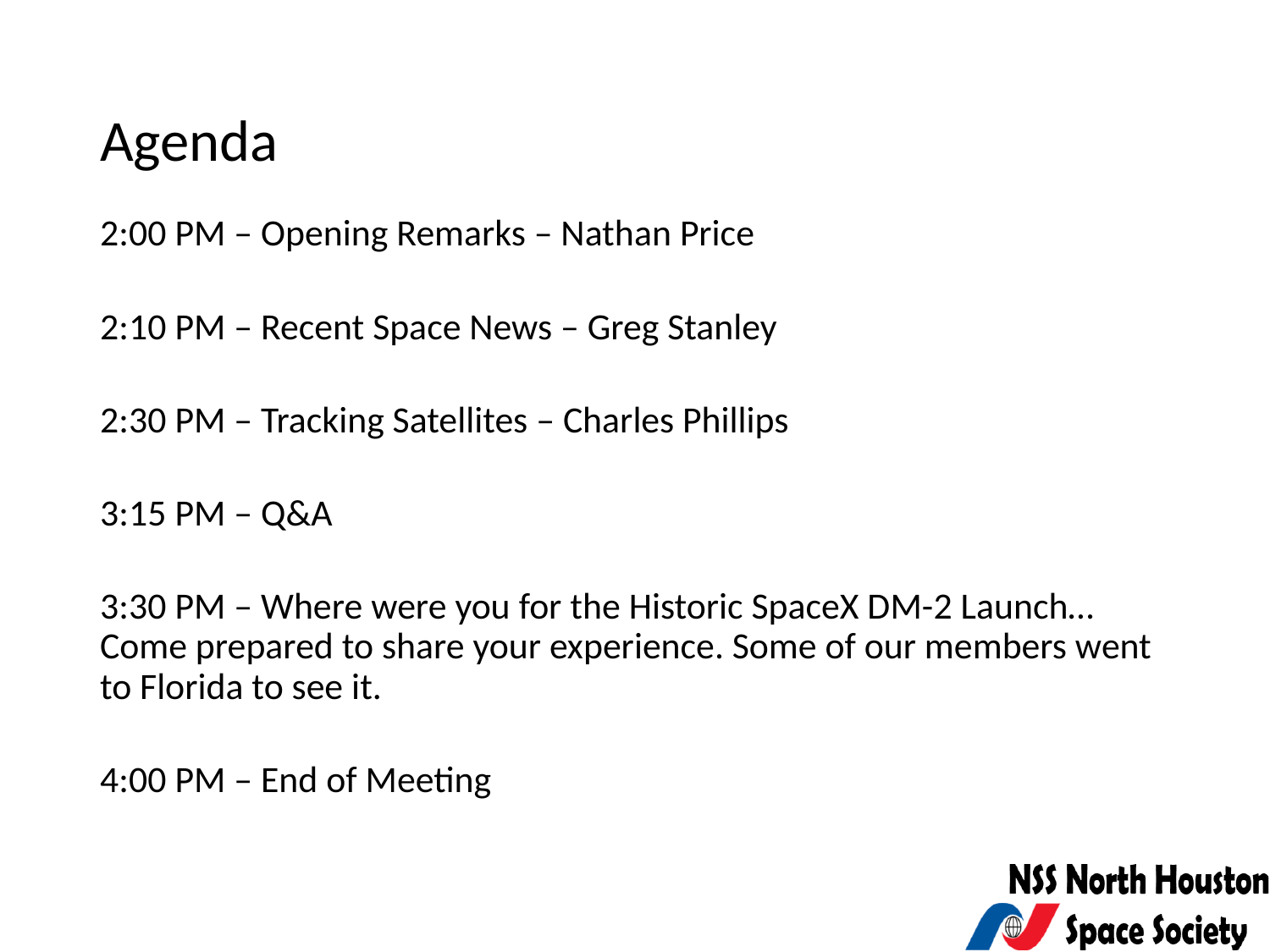

# Agenda
2:00 PM – Opening Remarks – Nathan Price
2:10 PM – Recent Space News – Greg Stanley
2:30 PM – Tracking Satellites – Charles Phillips
3:15 PM – Q&A
3:30 PM – Where were you for the Historic SpaceX DM-2 Launch… Come prepared to share your experience. Some of our members went to Florida to see it.
4:00 PM – End of Meeting